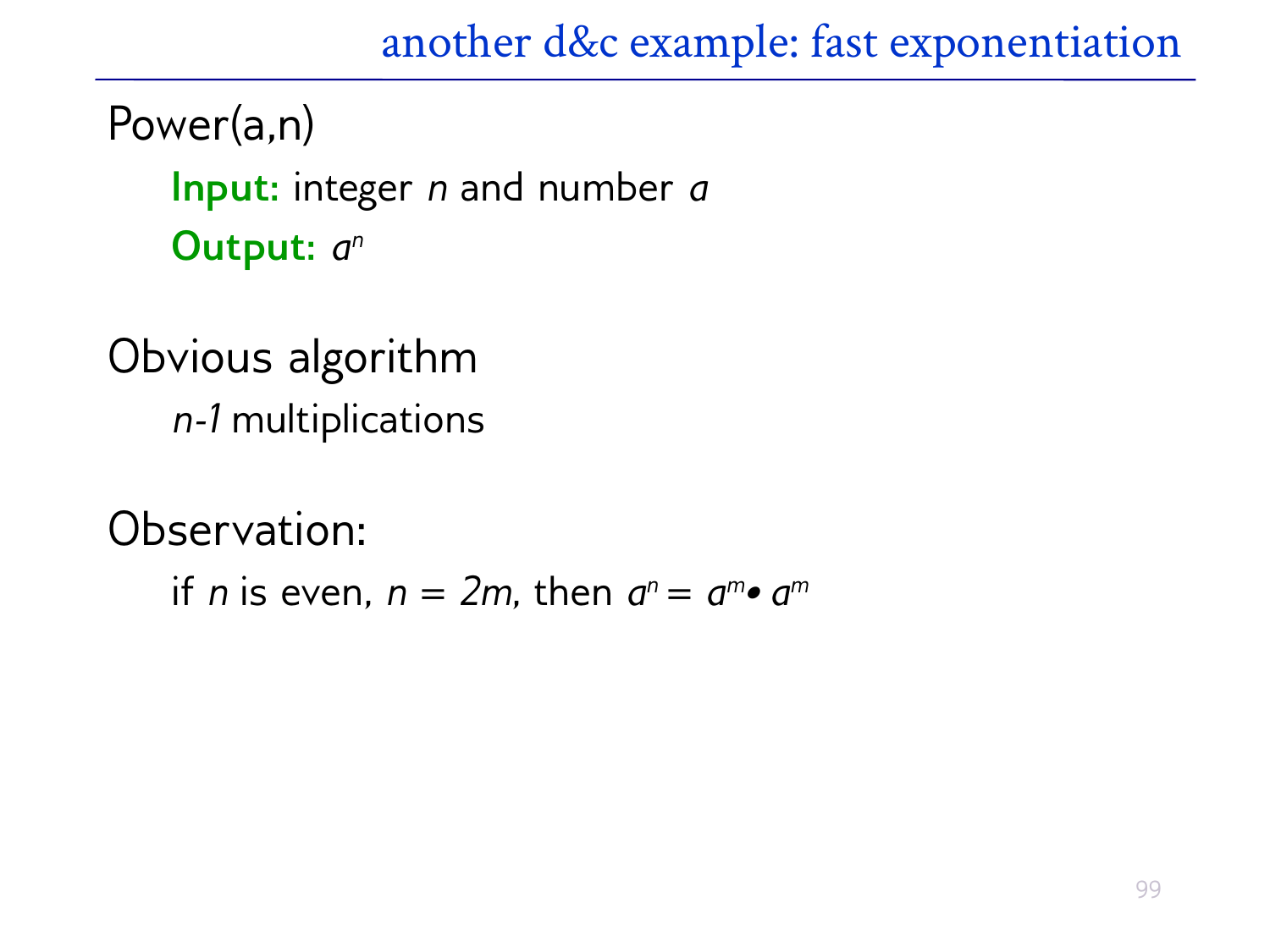

# another d&c example: fast exponentiation
Power(a,n)
Input: integer n and number a
Output: an

Obvious algorithm
n-1 multiplications

Observation:
if n is even, n = 2m, then an = am• am
99